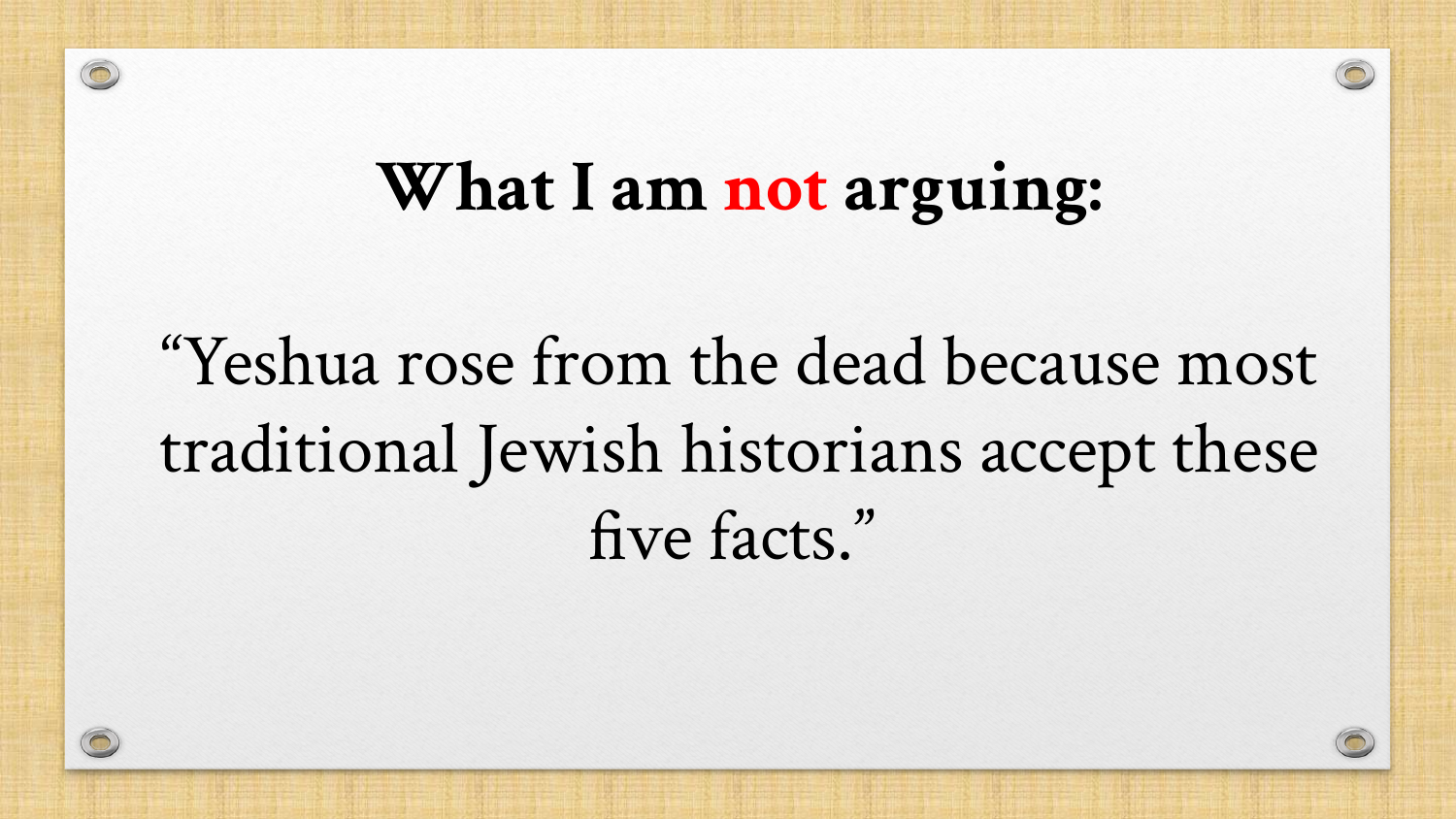

What I am not arguing:

“Yeshua rose from the dead because most traditional Jewish historians accept these five facts.”